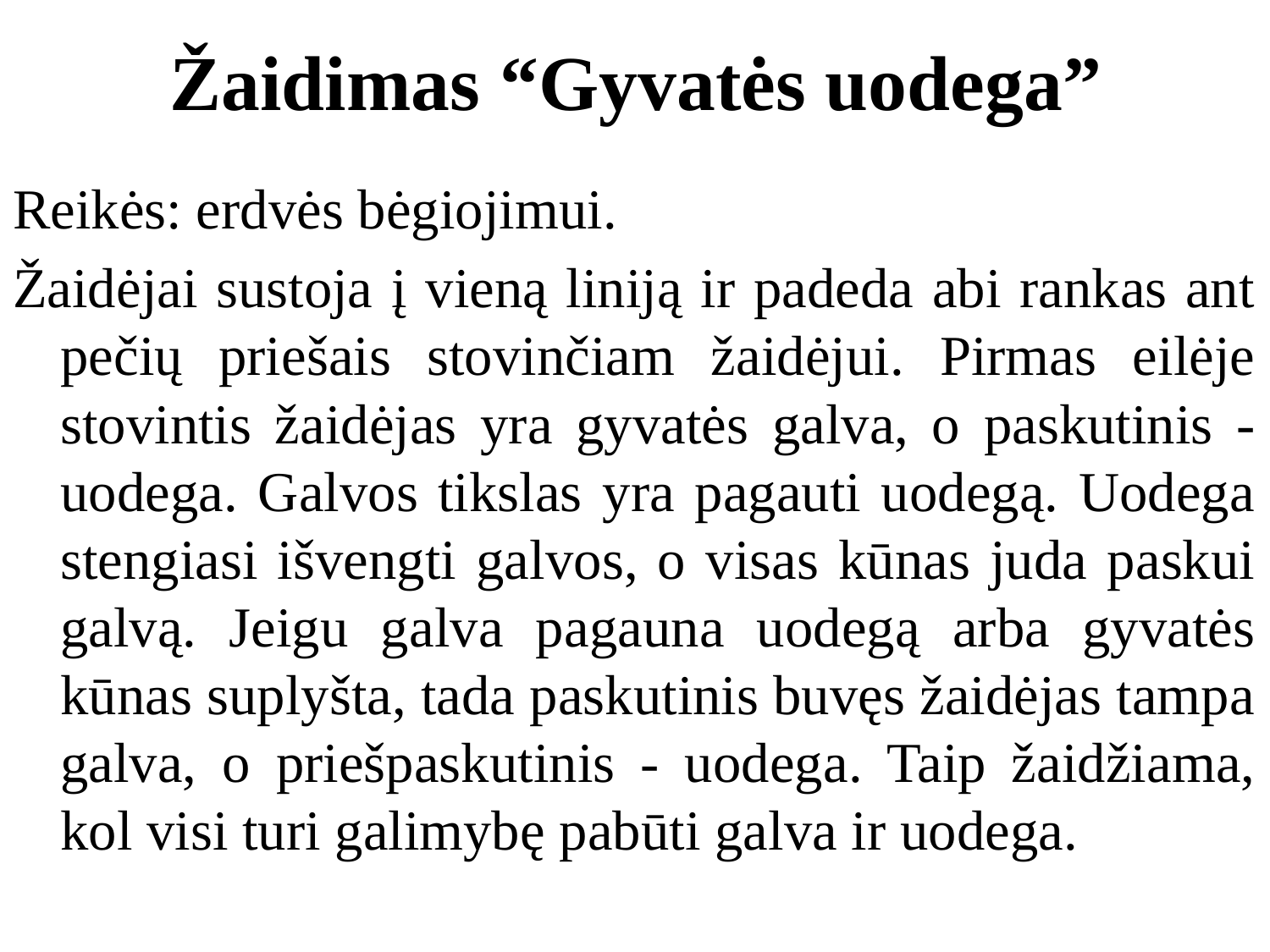

# Žaidimas “Gyvatės uodega”
Reikės: erdvės bėgiojimui.
Žaidėjai sustoja į vieną liniją ir padeda abi rankas ant pečių priešais stovinčiam žaidėjui. Pirmas eilėje stovintis žaidėjas yra gyvatės galva, o paskutinis - uodega. Galvos tikslas yra pagauti uodegą. Uodega stengiasi išvengti galvos, o visas kūnas juda paskui galvą. Jeigu galva pagauna uodegą arba gyvatės kūnas suplyšta, tada paskutinis buvęs žaidėjas tampa galva, o priešpaskutinis - uodega. Taip žaidžiama, kol visi turi galimybę pabūti galva ir uodega.